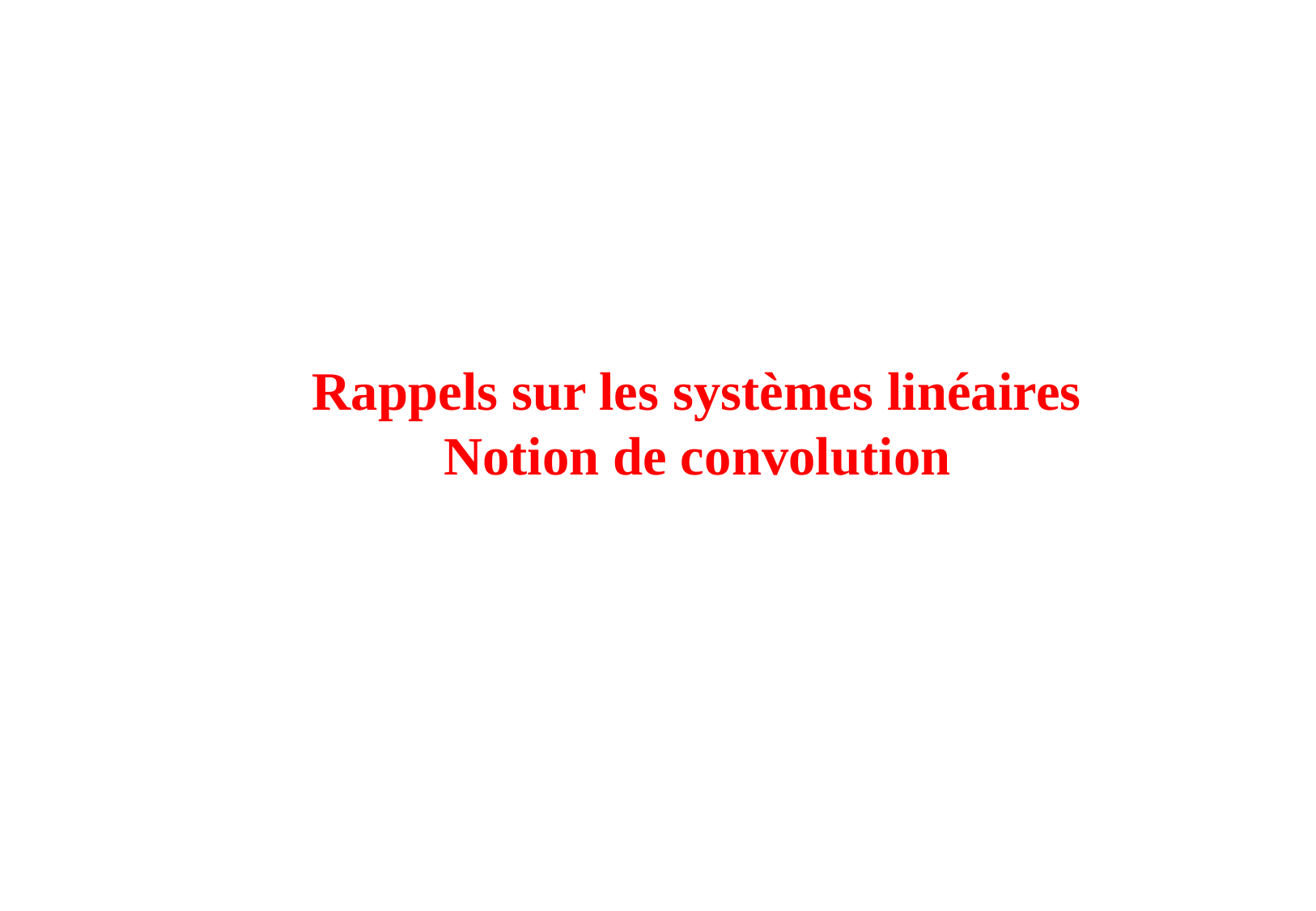

# Rappels sur les systèmes linéaires Notion de convolution